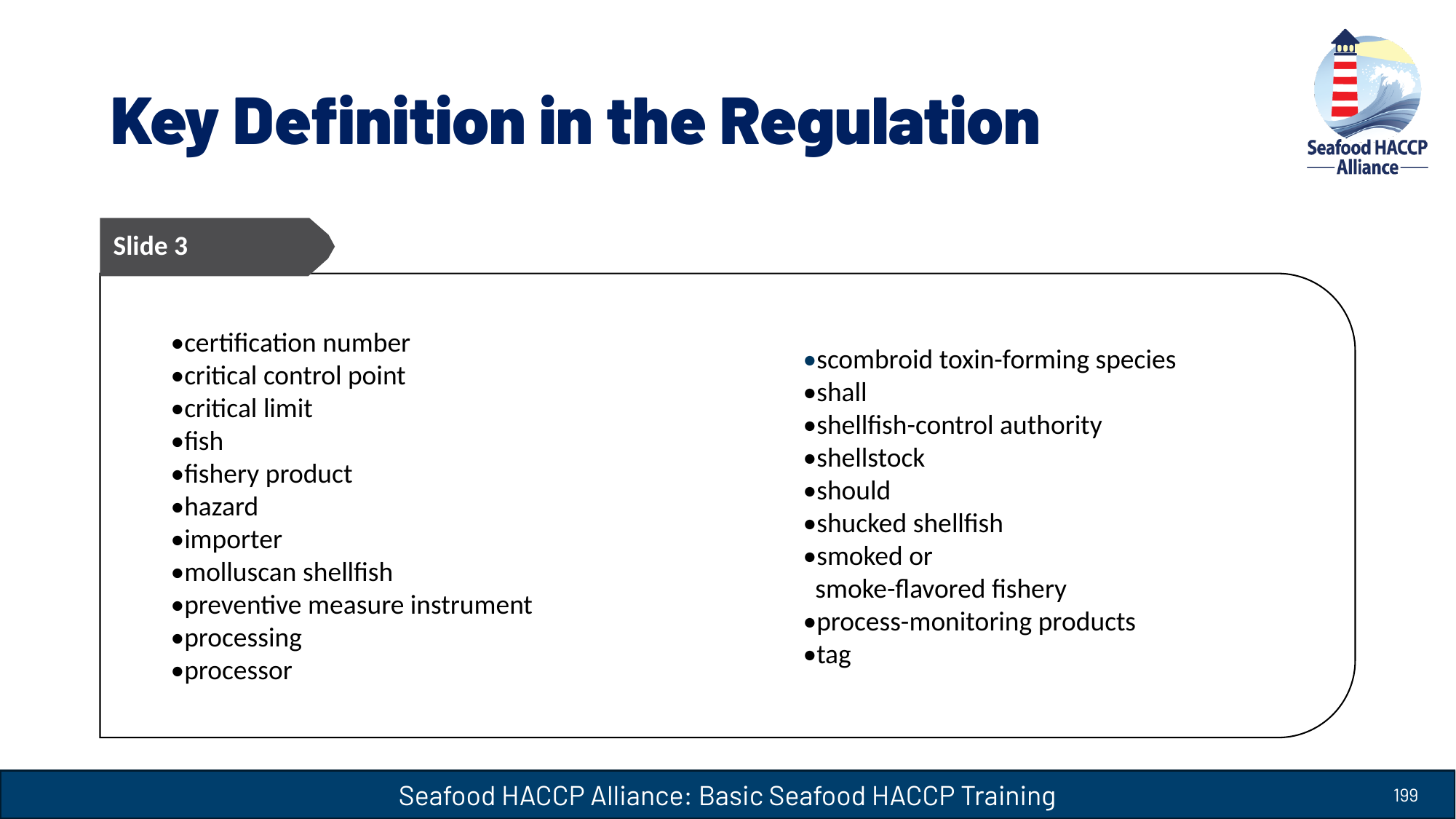

# Key Definition in the Regulation

Slide 3
•certification number
•critical control point
•critical limit
•fish
•fishery product
•hazard
•importer
•molluscan shellfish
•preventive measure instrument
•processing
•processor
•scombroid toxin-forming species
•shall
•shellfish-control authority
•shellstock
•should
•shucked shellfish
•smoked or
  smoke-flavored fishery
•process-monitoring products
•tag
199